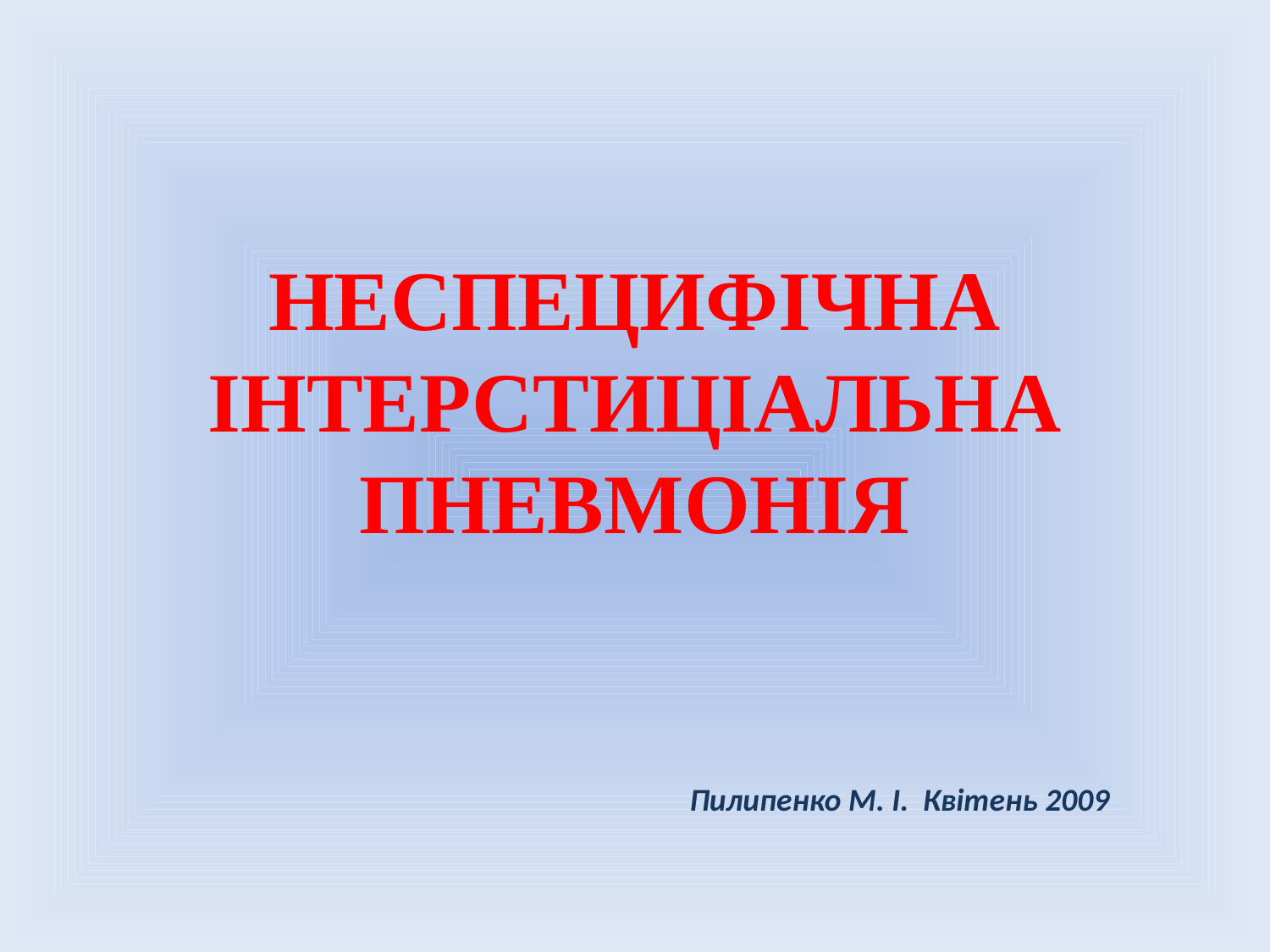

# НЕСПЕЦИФІЧНА ІНТЕРСТИЦІАЛЬНА ПНЕВМОНІЯ
Пилипенко М. І.  Квітень 2009